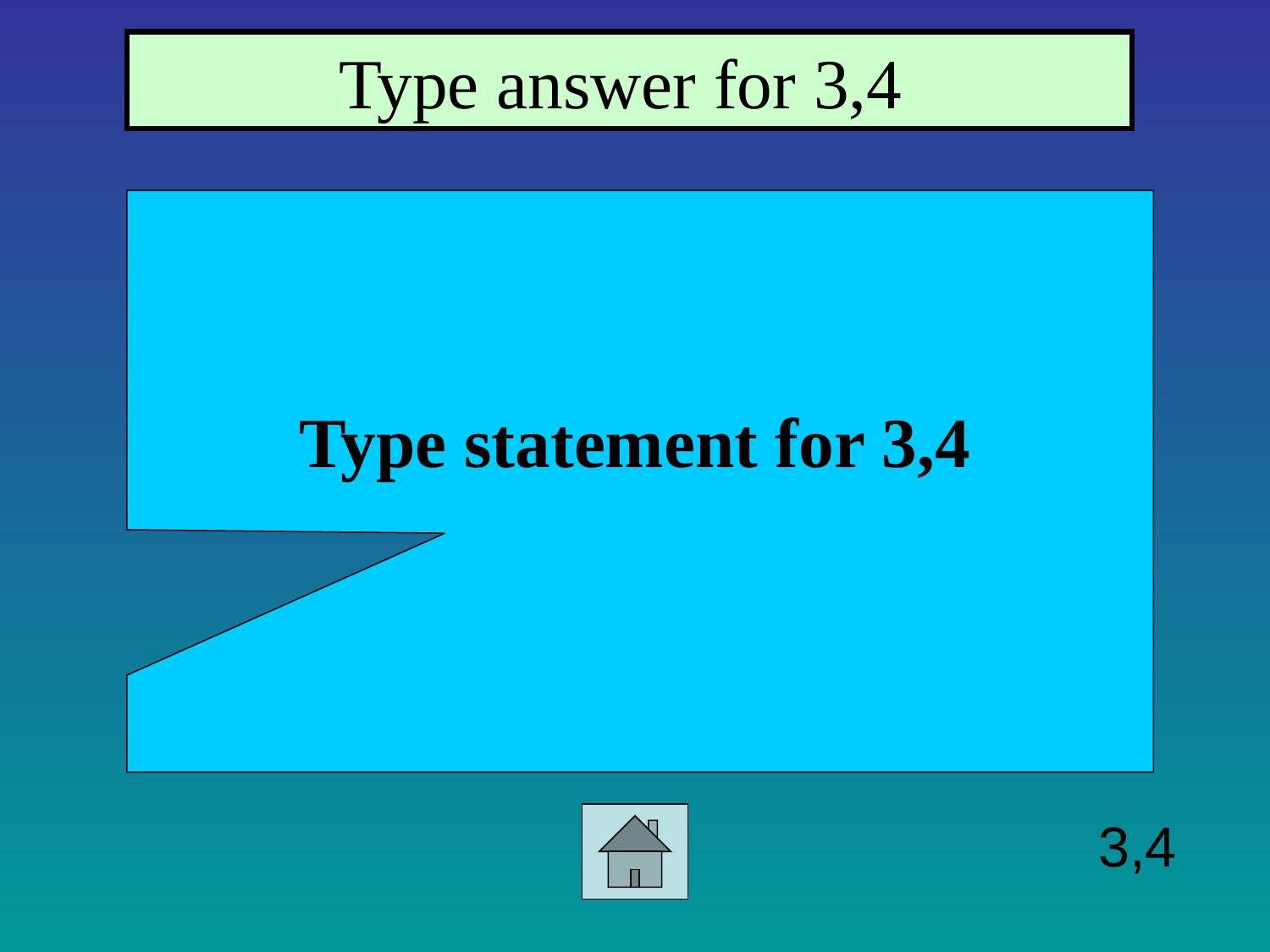

Type answer for 3,4
Type statement for 3,4

3,4